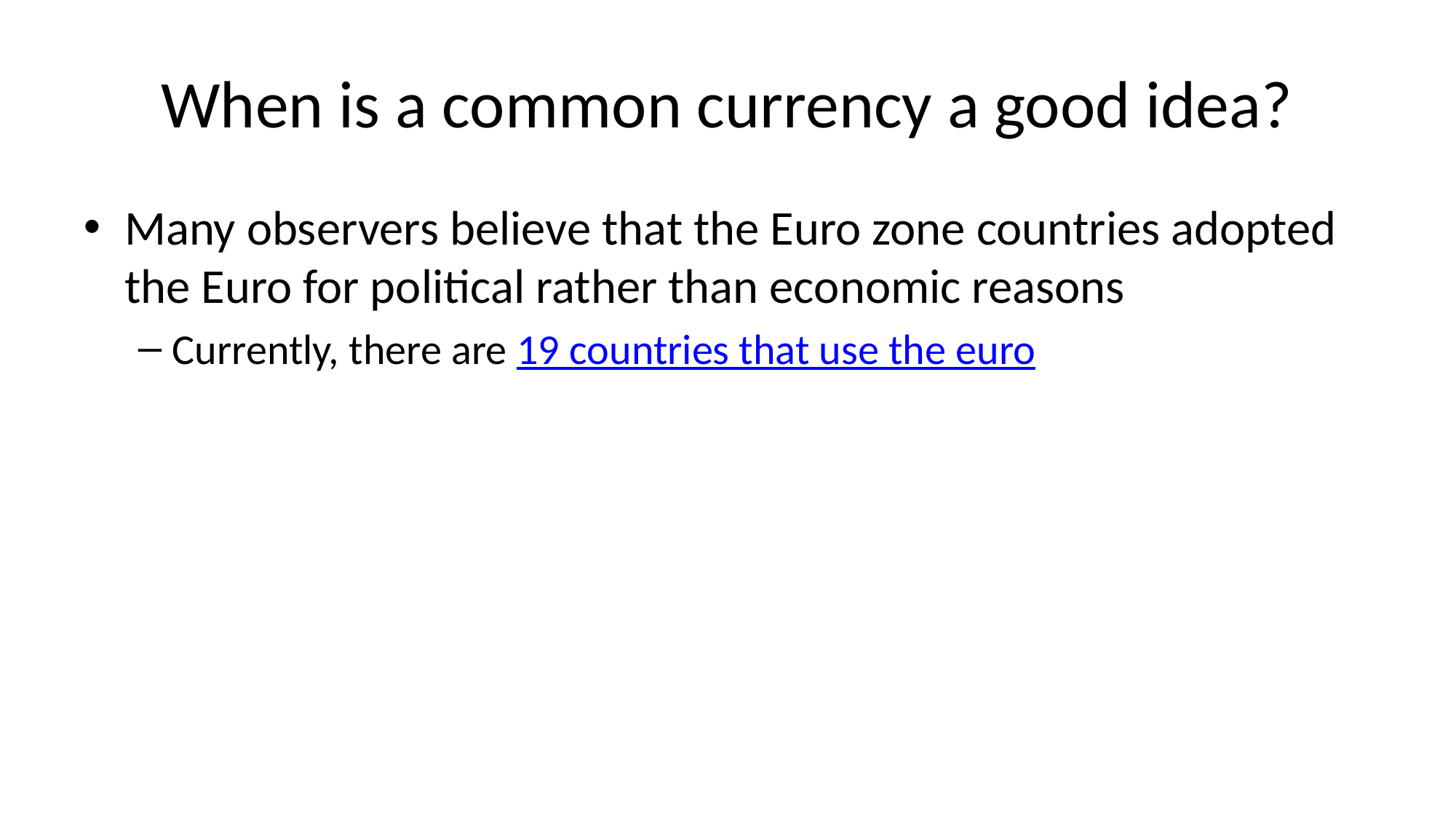

# When is a common currency a good idea?
Many observers believe that the Euro zone countries adopted the Euro for political rather than economic reasons
Currently, there are 19 countries that use the euro